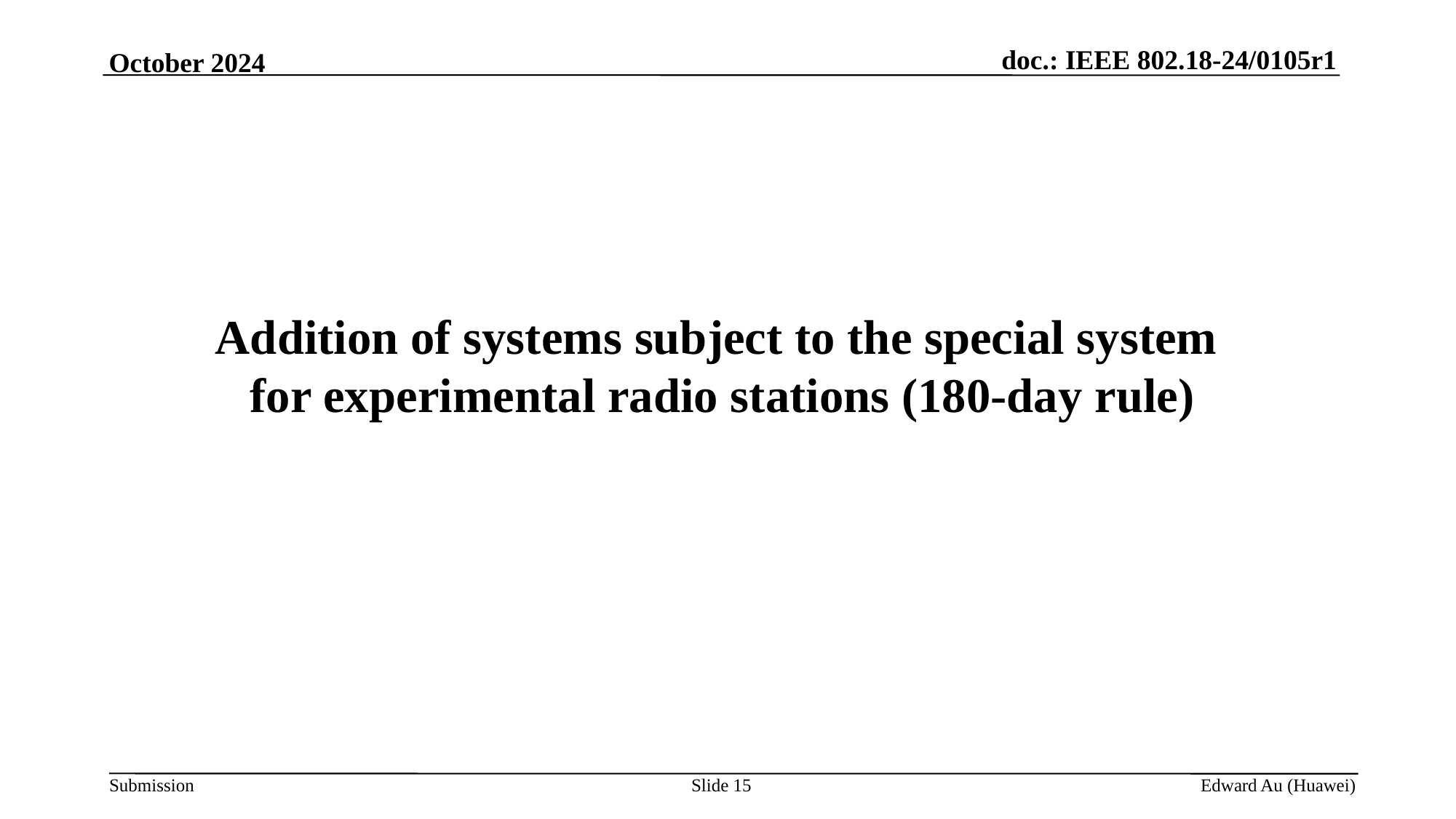

October 2024
Addition of systems subject to the special system
for experimental radio stations (180-day rule)
Slide 15
Edward Au (Huawei)